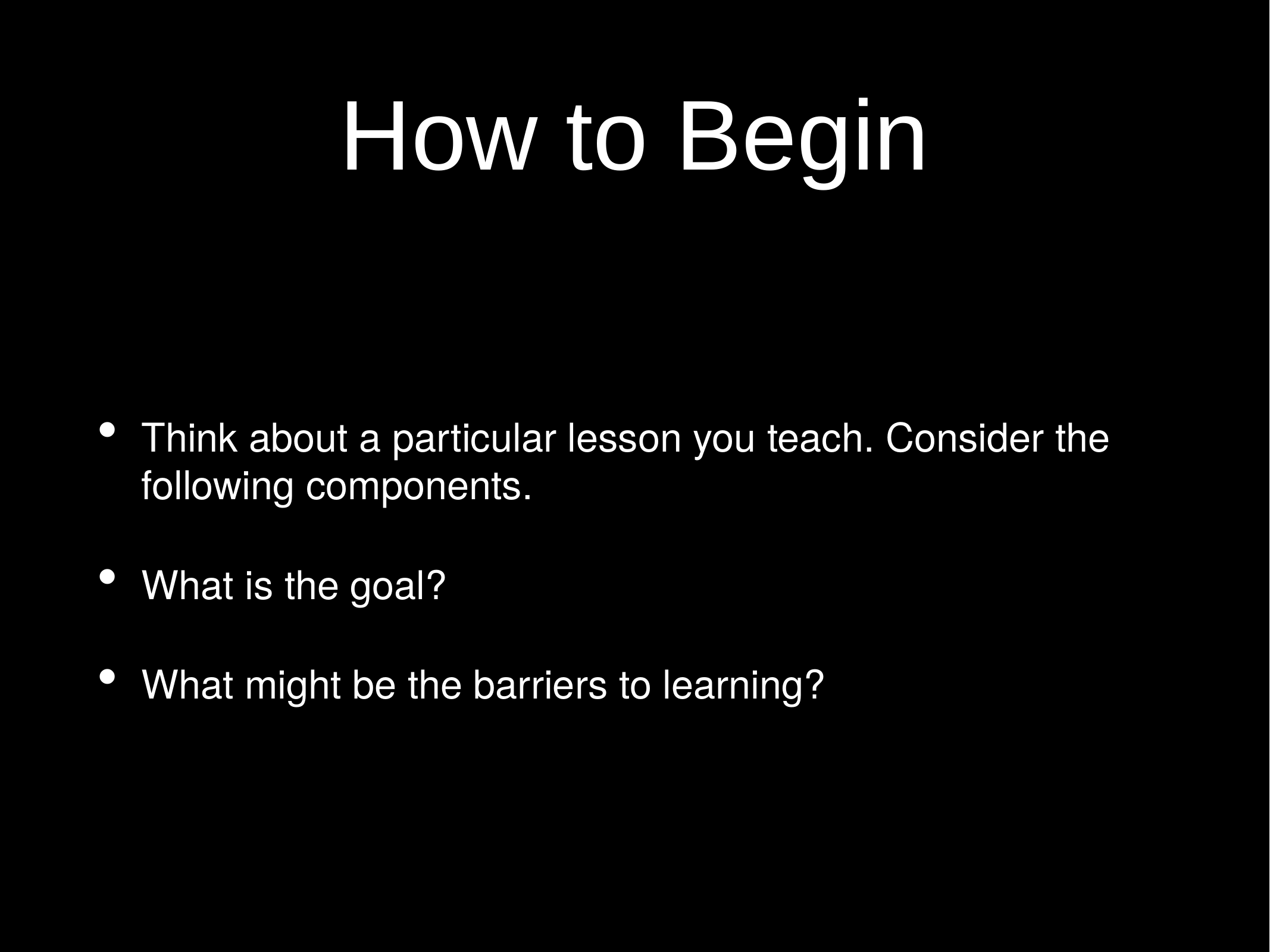

# How to Begin
Think about a particular lesson you teach. Consider the following components.
What is the goal?
What might be the barriers to learning?